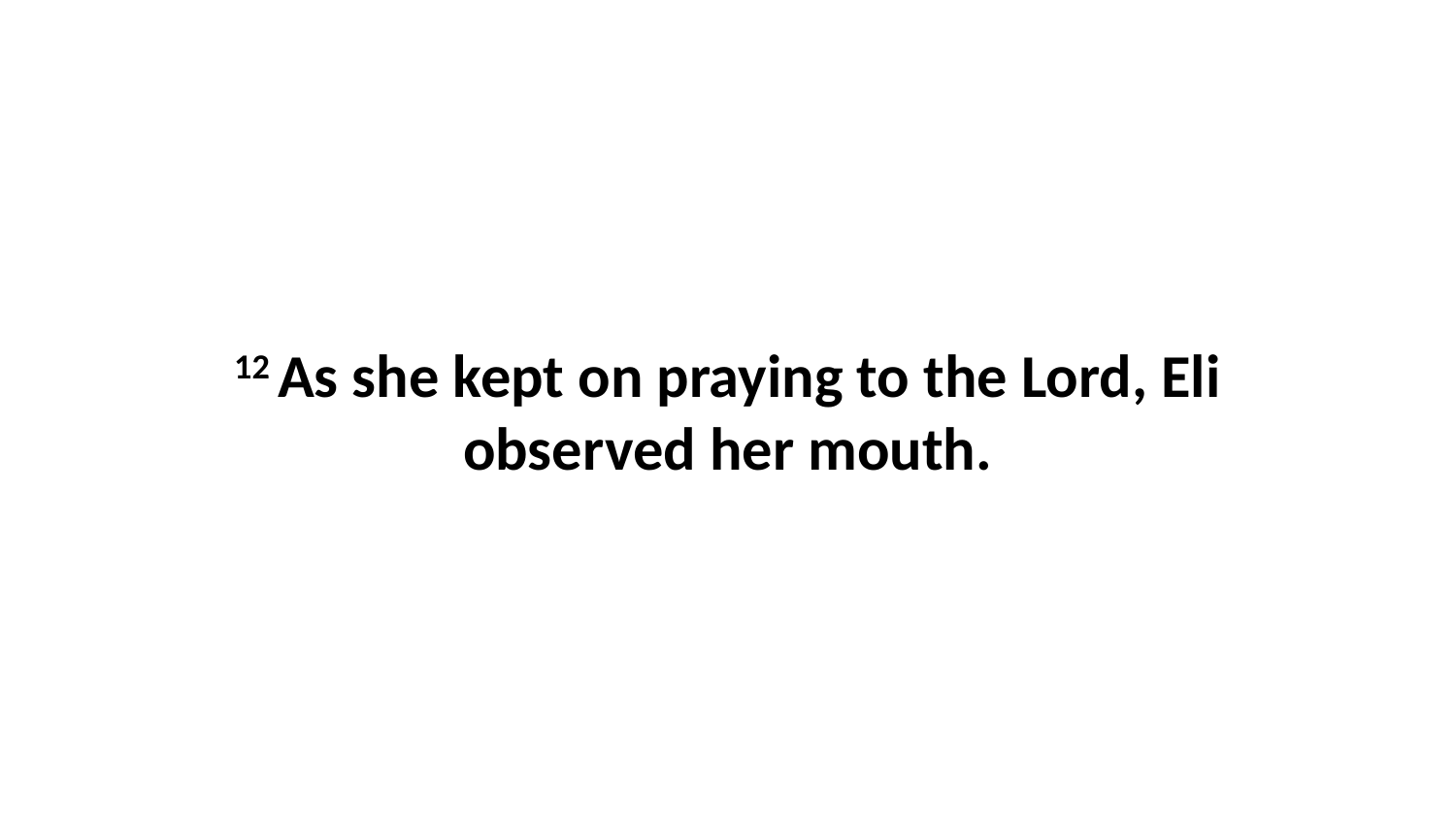

12 As she kept on praying to the Lord, Eli observed her mouth.